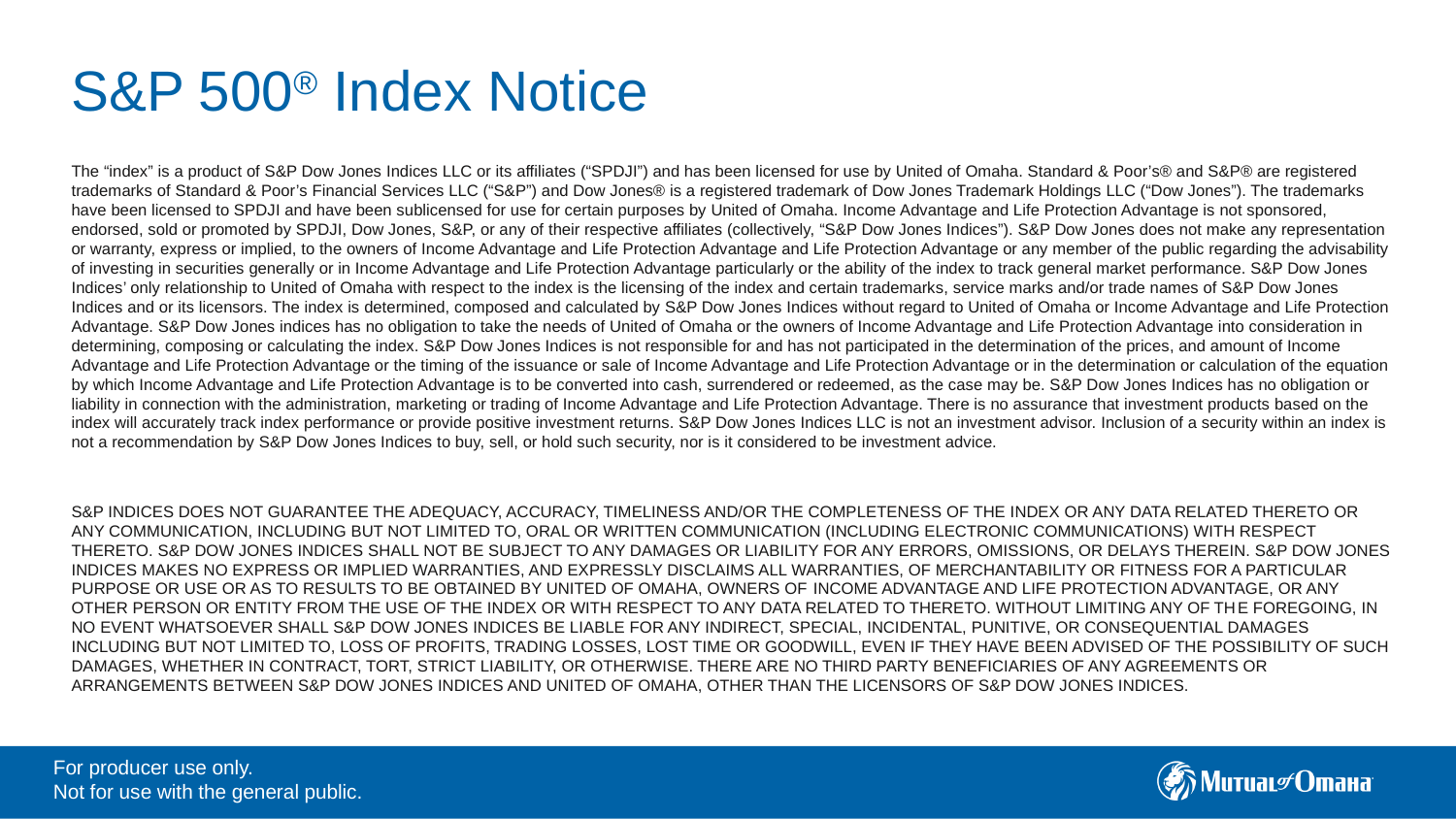

# S&P 500® Index Notice
The “index” is a product of S&P Dow Jones Indices LLC or its affiliates (“SPDJI”) and has been licensed for use by United of Omaha. Standard & Poor’s® and S&P® are registered trademarks of Standard & Poor’s Financial Services LLC (“S&P”) and Dow Jones® is a registered trademark of Dow Jones Trademark Holdings LLC (“Dow Jones”). The trademarks have been licensed to SPDJI and have been sublicensed for use for certain purposes by United of Omaha. Income Advantage and Life Protection Advantage is not sponsored, endorsed, sold or promoted by SPDJI, Dow Jones, S&P, or any of their respective affiliates (collectively, “S&P Dow Jones Indices”). S&P Dow Jones does not make any representation or warranty, express or implied, to the owners of Income Advantage and Life Protection Advantage and Life Protection Advantage or any member of the public regarding the advisability of investing in securities generally or in Income Advantage and Life Protection Advantage particularly or the ability of the index to track general market performance. S&P Dow Jones Indices’ only relationship to United of Omaha with respect to the index is the licensing of the index and certain trademarks, service marks and/or trade names of S&P Dow Jones Indices and or its licensors. The index is determined, composed and calculated by S&P Dow Jones Indices without regard to United of Omaha or Income Advantage and Life Protection Advantage. S&P Dow Jones indices has no obligation to take the needs of United of Omaha or the owners of Income Advantage and Life Protection Advantage into consideration in determining, composing or calculating the index. S&P Dow Jones Indices is not responsible for and has not participated in the determination of the prices, and amount of Income Advantage and Life Protection Advantage or the timing of the issuance or sale of Income Advantage and Life Protection Advantage or in the determination or calculation of the equation by which Income Advantage and Life Protection Advantage is to be converted into cash, surrendered or redeemed, as the case may be. S&P Dow Jones Indices has no obligation or liability in connection with the administration, marketing or trading of Income Advantage and Life Protection Advantage. There is no assurance that investment products based on the index will accurately track index performance or provide positive investment returns. S&P Dow Jones Indices LLC is not an investment advisor. Inclusion of a security within an index is not a recommendation by S&P Dow Jones Indices to buy, sell, or hold such security, nor is it considered to be investment advice.

S&P INDICES DOES NOT GUARANTEE THE ADEQUACY, ACCURACY, TIMELINESS AND/OR THE COMPLETENESS OF THE INDEX OR ANY DATA RELATED THERETO OR ANY COMMUNICATION, INCLUDING BUT NOT LIMITED TO, ORAL OR WRITTEN COMMUNICATION (INCLUDING ELECTRONIC COMMUNICATIONS) WITH RESPECT THERETO. S&P DOW JONES INDICES SHALL NOT BE SUBJECT TO ANY DAMAGES OR LIABILITY FOR ANY ERRORS, OMISSIONS, OR DELAYS THEREIN. S&P DOW JONES INDICES MAKES NO EXPRESS OR IMPLIED WARRANTIES, AND EXPRESSLY DISCLAIMS ALL WARRANTIES, OF MERCHANTABILITY OR FITNESS FOR A PARTICULAR PURPOSE OR USE OR AS TO RESULTS TO BE OBTAINED BY UNITED OF OMAHA, OWNERS OF Income Advantage and Life Protection ADVANTAGE, OR ANY OTHER PERSON OR ENTITY FROM THE USE OF THE INDEX OR WITH RESPECT TO ANY DATA RELATED TO THERETO. WITHOUT LIMITING ANY OF THE FOREGOING, IN NO EVENT WHATSOEVER SHALL S&P DOW JONES INDICES BE LIABLE FOR ANY INDIRECT, SPECIAL, INCIDENTAL, PUNITIVE, OR CONSEQUENTIAL DAMAGES INCLUDING BUT NOT LIMITED TO, LOSS OF PROFITS, TRADING LOSSES, LOST TIME OR GOODWILL, EVEN IF THEY HAVE BEEN ADVISED OF THE POSSIBILITY OF SUCH DAMAGES, WHETHER IN CONTRACT, TORT, STRICT LIABILITY, OR OTHERWISE. THERE ARE NO THIRD PARTY BENEFICIARIES OF ANY AGREEMENTS OR ARRANGEMENTS BETWEEN S&P DOW JONES INDICES AND UNITED OF OMAHA, OTHER THAN THE LICENSORS OF S&P DOW JONES INDICES.

For producer use only.
Not for use with the general public.